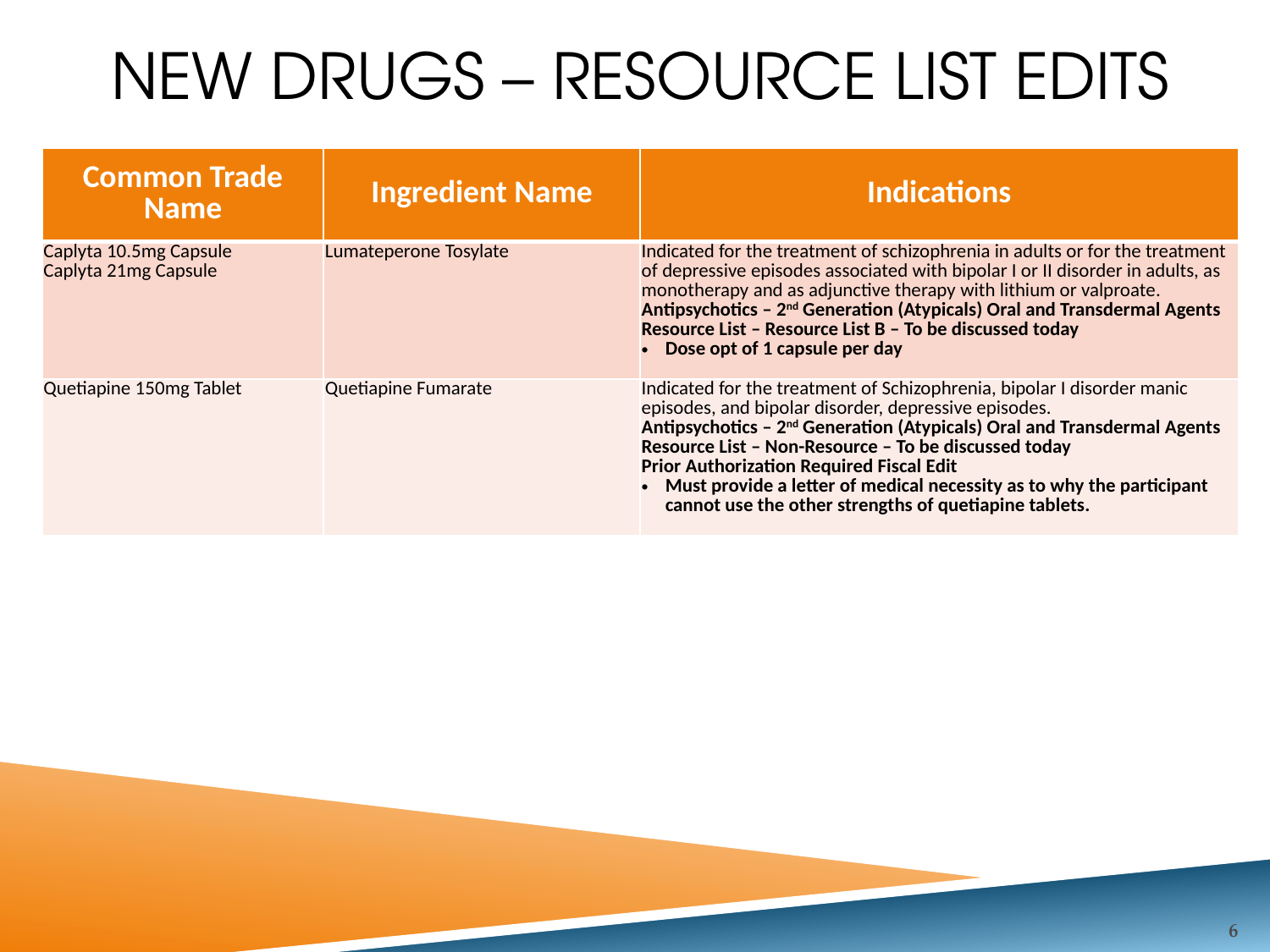

# New drugs – Resource List Edits
| Common Trade Name | Ingredient Name | Indications |
| --- | --- | --- |
| Caplyta 10.5mg Capsule Caplyta 21mg Capsule | Lumateperone Tosylate | Indicated for the treatment of schizophrenia in adults or for the treatment of depressive episodes associated with bipolar I or II disorder in adults, as monotherapy and as adjunctive therapy with lithium or valproate. Antipsychotics – 2nd Generation (Atypicals) Oral and Transdermal Agents Resource List – Resource List B – To be discussed today Dose opt of 1 capsule per day |
| Quetiapine 150mg Tablet | Quetiapine Fumarate | Indicated for the treatment of Schizophrenia, bipolar I disorder manic episodes, and bipolar disorder, depressive episodes. Antipsychotics – 2nd Generation (Atypicals) Oral and Transdermal Agents Resource List – Non-Resource – To be discussed today Prior Authorization Required Fiscal Edit Must provide a letter of medical necessity as to why the participant cannot use the other strengths of quetiapine tablets. |
6